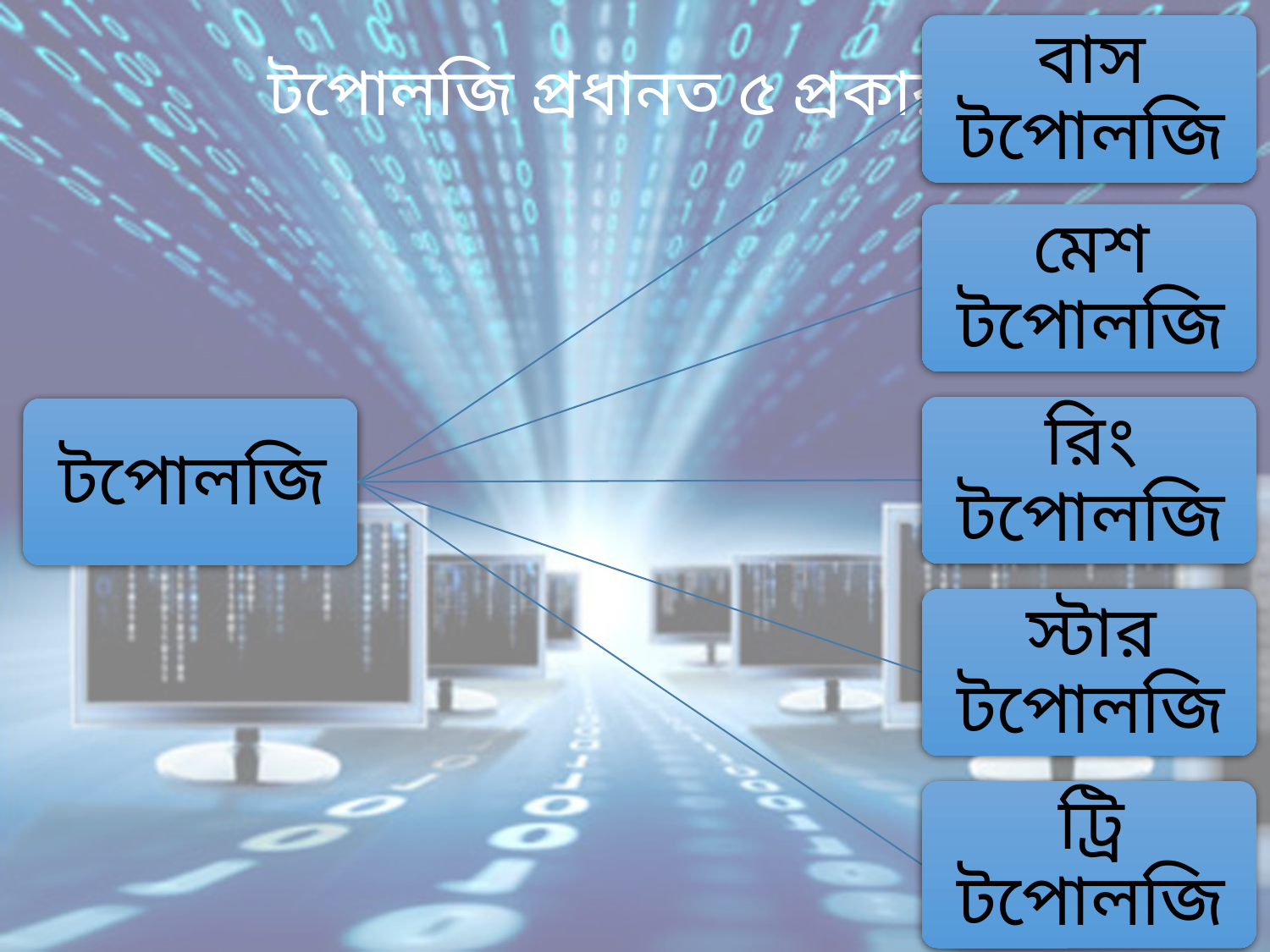

টপোলজি

বাস টপোলজি

মেশ টপোলজি

রিং টপোলজি

স্টার টপোলজি

ট্রি টপোলজি
# টপোলজি প্রধানত ৫ প্রকার।